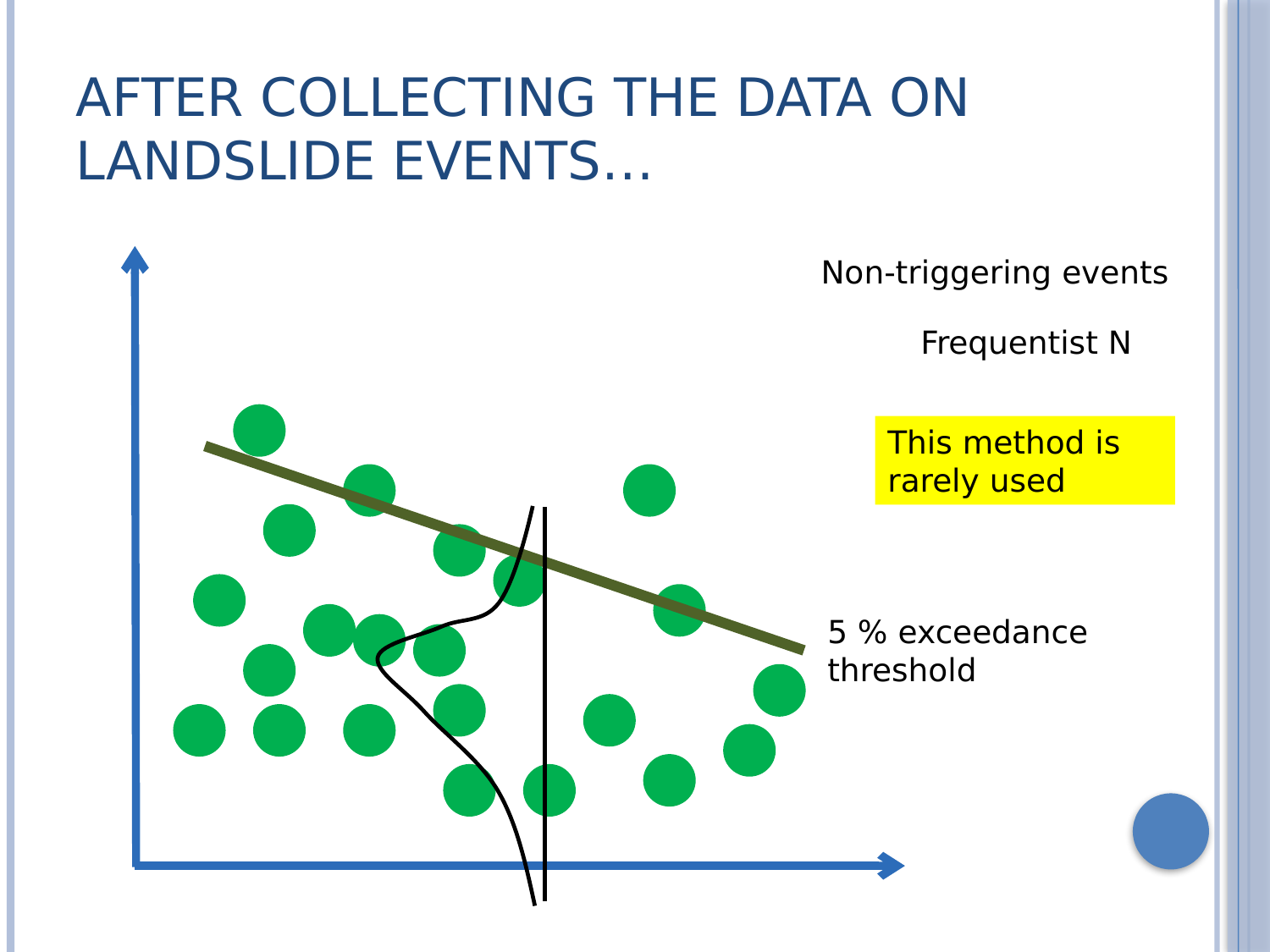

# After collecting the data on landslide events…
Non-triggering events
Frequentist N

This method is rarely used

5 % exceedance threshold